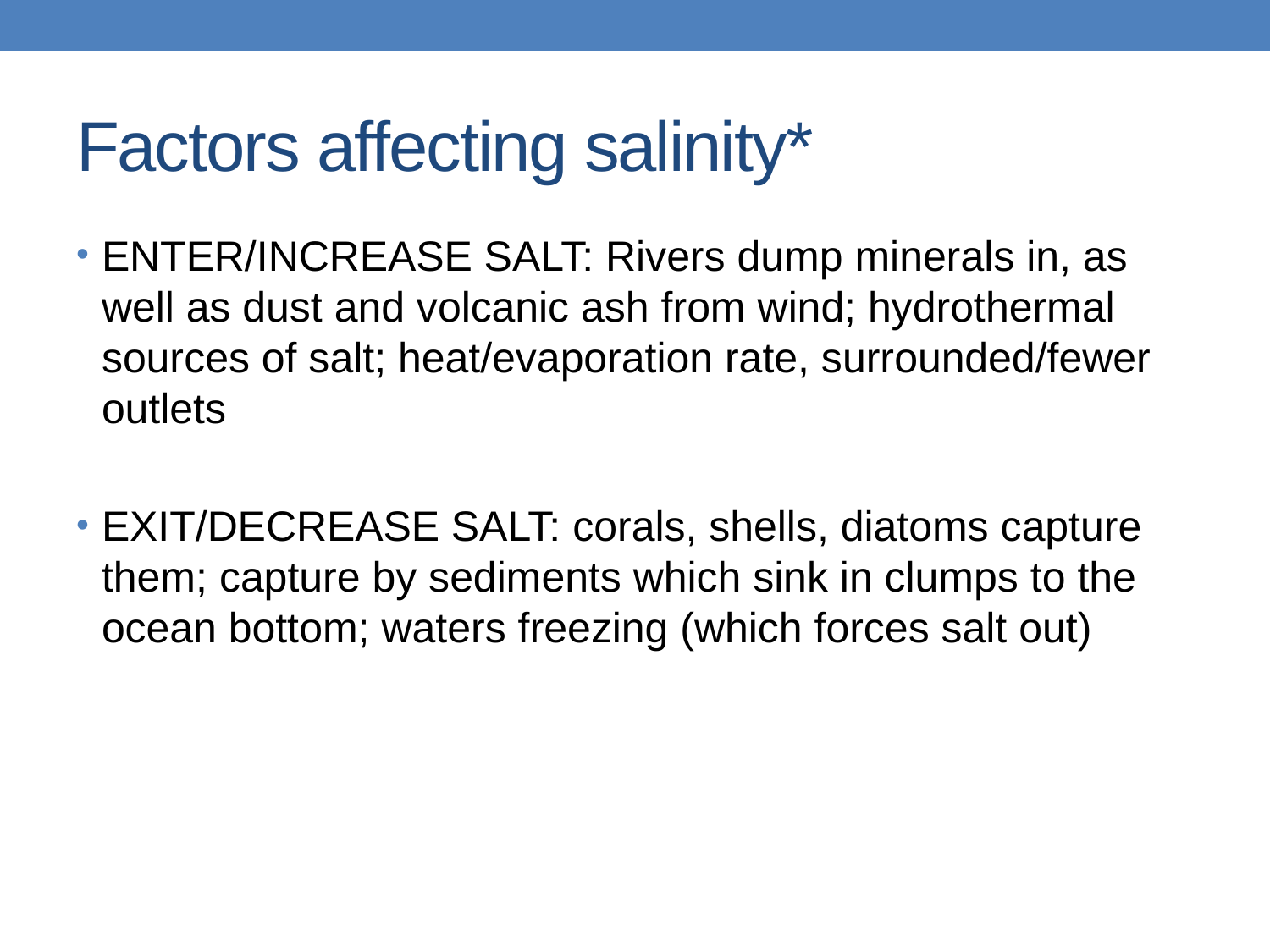

# Factors affecting salinity*
ENTER/INCREASE SALT: Rivers dump minerals in, as well as dust and volcanic ash from wind; hydrothermal sources of salt; heat/evaporation rate, surrounded/fewer outlets

EXIT/DECREASE SALT: corals, shells, diatoms capture them; capture by sediments which sink in clumps to the ocean bottom; waters freezing (which forces salt out)